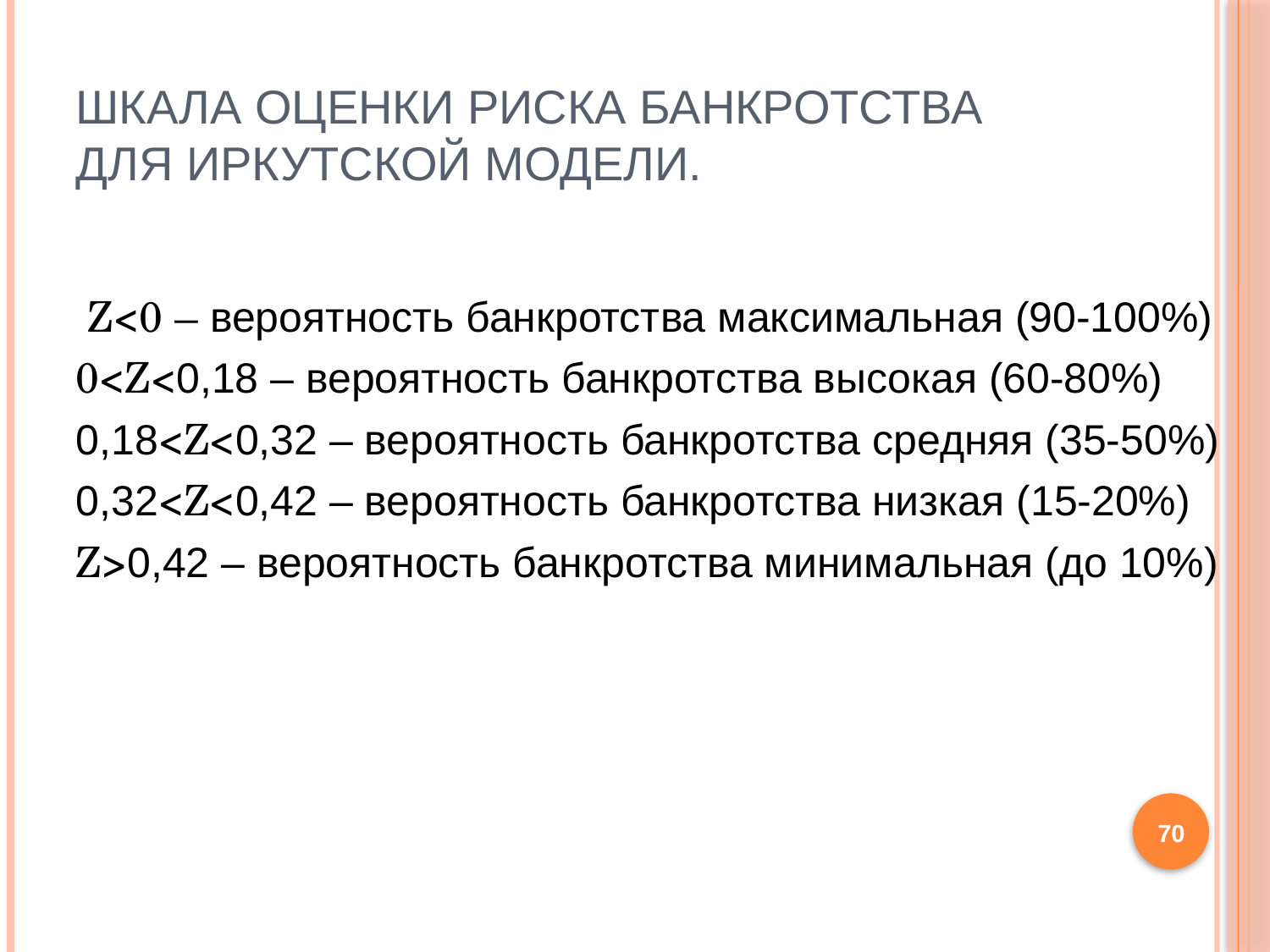

# Шкала оценки риска банкротства для Иркутской модели.

 Z<0 – вероятность банкротства максимальная (90-100%)
0<Z<0,18 – вероятность банкротства высокая (60-80%)
0,18<Z<0,32 – вероятность банкротства средняя (35-50%)
0,32<Z<0,42 – вероятность банкротства низкая (15-20%)
Z>0,42 – вероятность банкротства минимальная (до 10%)
70